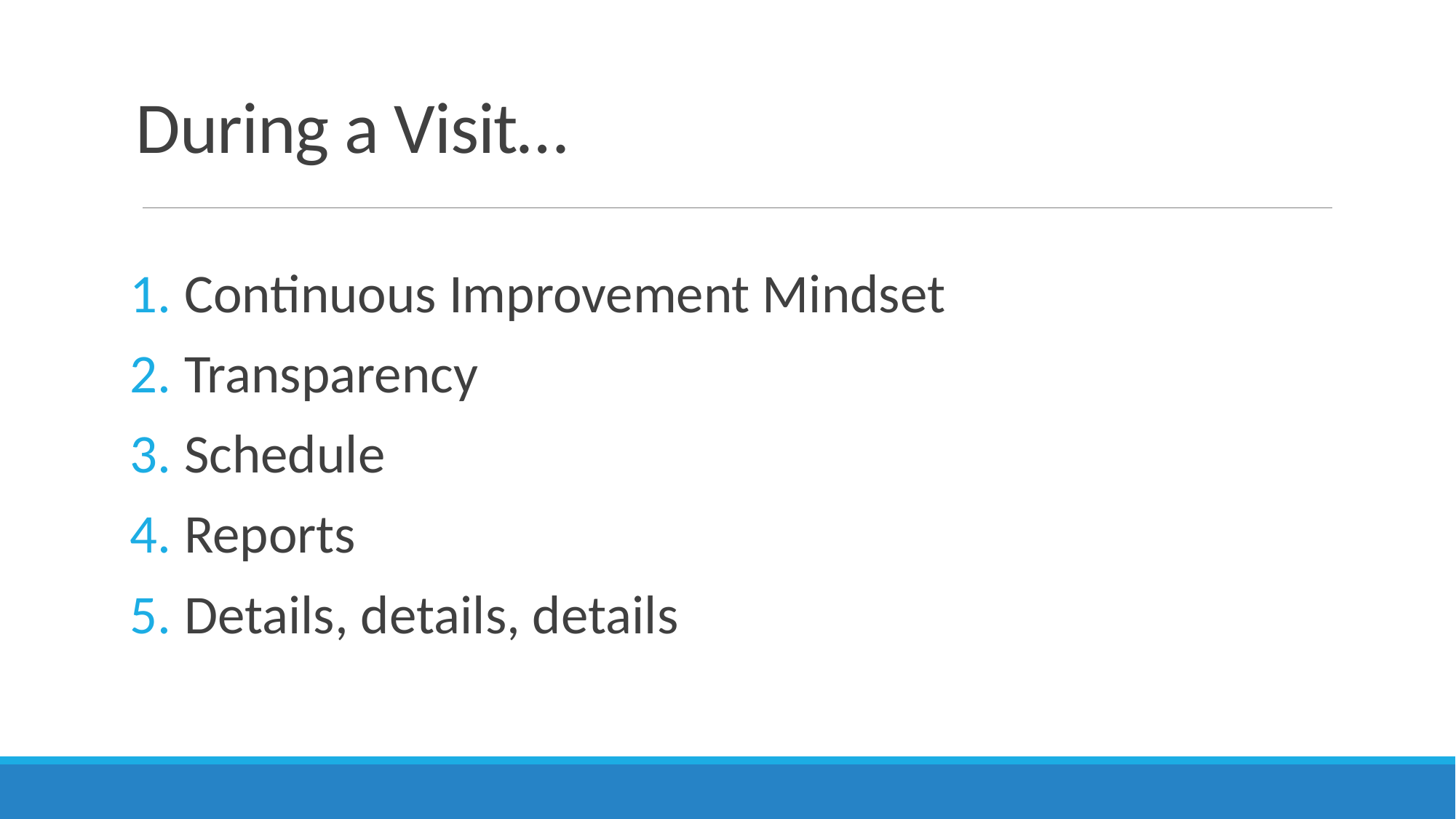

# During a Visit…

Continuous Improvement Mindset
Transparency
Schedule
Reports
Details, details, details